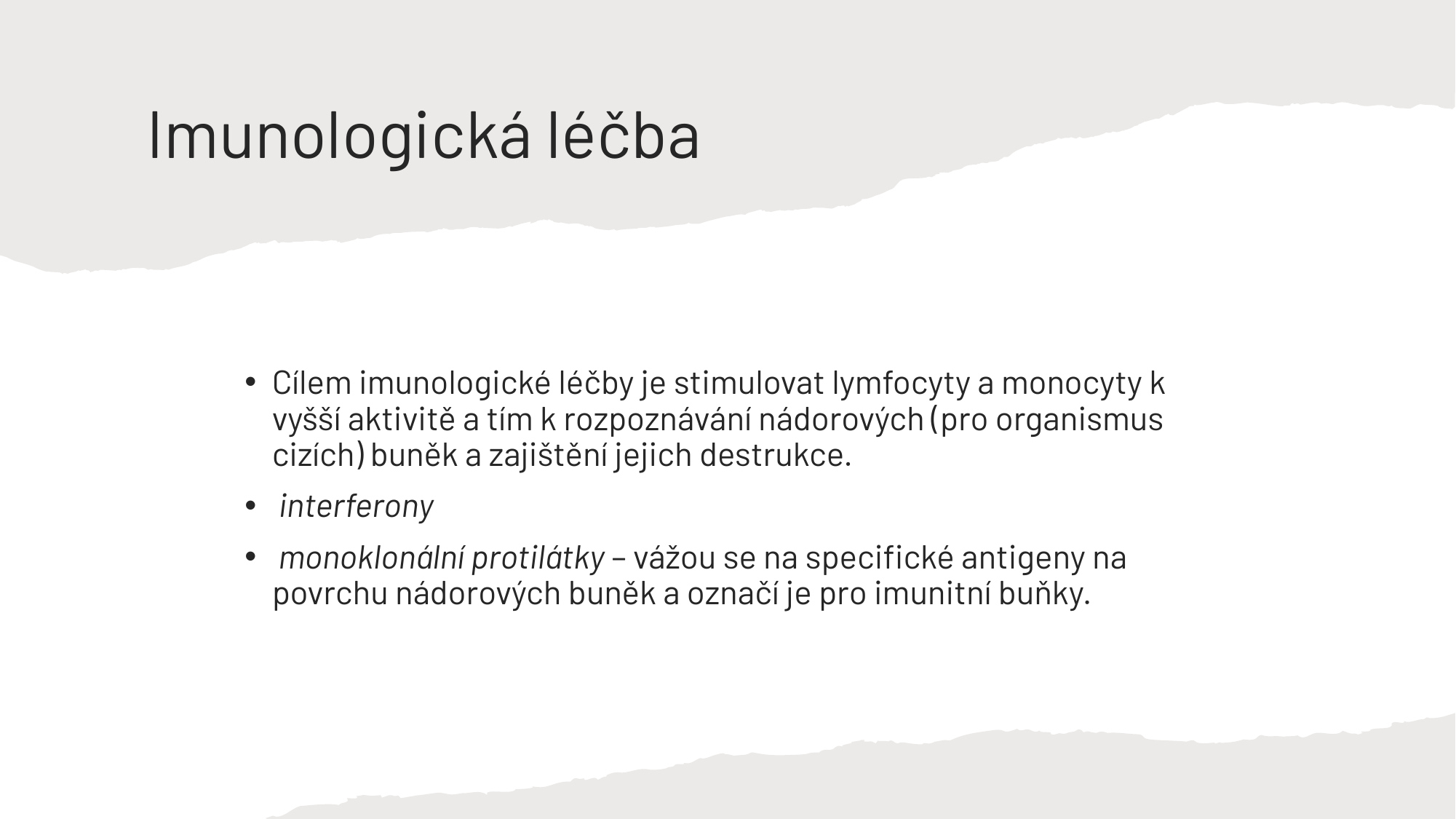

# Imunologická léčba
Cílem imunologické léčby je stimulovat lymfocyty a monocyty k vyšší aktivitě a tím k rozpoznávání nádorových (pro organismus cizích) buněk a zajištění jejich destrukce.
 interferony
 monoklonální protilátky – vážou se na specifické antigeny na povrchu nádorových buněk a označí je pro imunitní buňky.